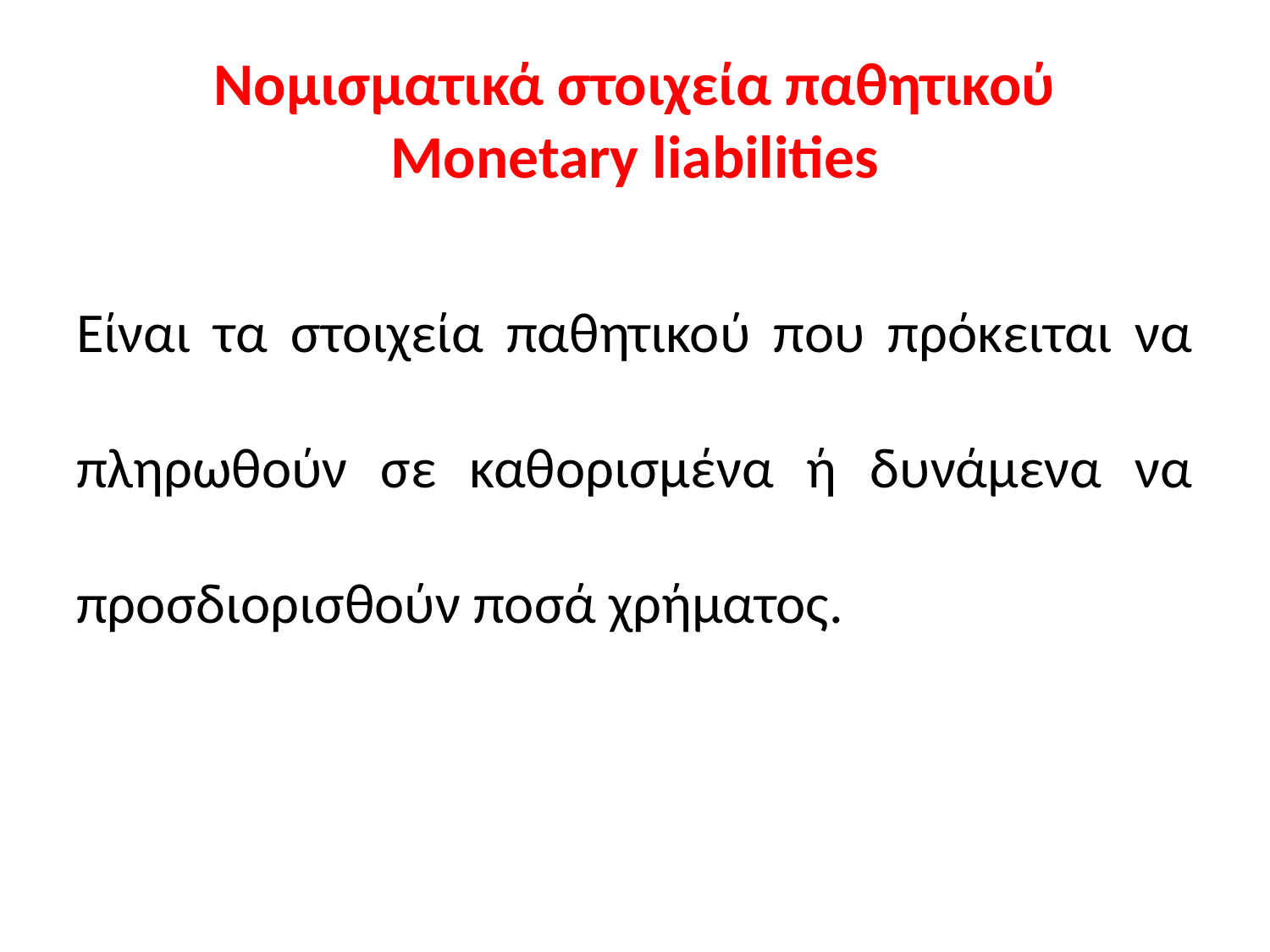

# Νομισματικά στοιχεία παθητικού Monetary liabilities
Είναι τα στοιχεία παθητικού που πρόκειται να πληρωθούν σε καθορισμένα ή δυνάμενα να προσδιορισθούν ποσά χρήματος.